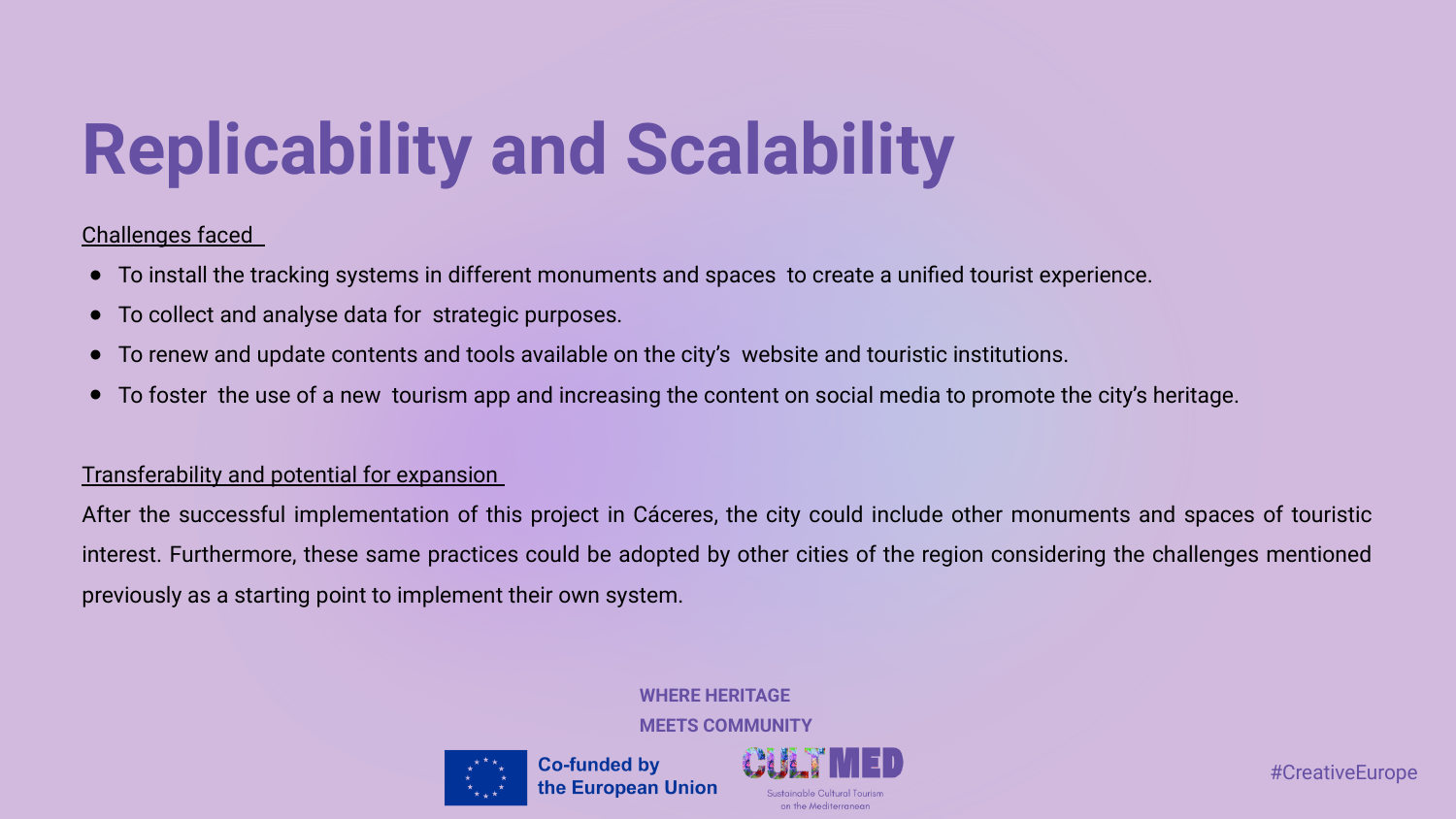

Replicability and Scalability
Challenges faced
To install the tracking systems in different monuments and spaces  to create a unified tourist experience.
To collect and analyse data for  strategic purposes.
To renew and update contents and tools available on the city’s  website and touristic institutions.
To foster  the use of a new  tourism app and increasing the content on social media to promote the city’s heritage.

Transferability and potential for expansion
After the successful implementation of this project in Cáceres, the city could include other monuments and spaces of touristic interest. Furthermore, these same practices could be adopted by other cities of the region considering the challenges mentioned previously as a starting point to implement their own system.

WHERE HERITAGE
MEETS COMMUNITY

#CreativeEurope